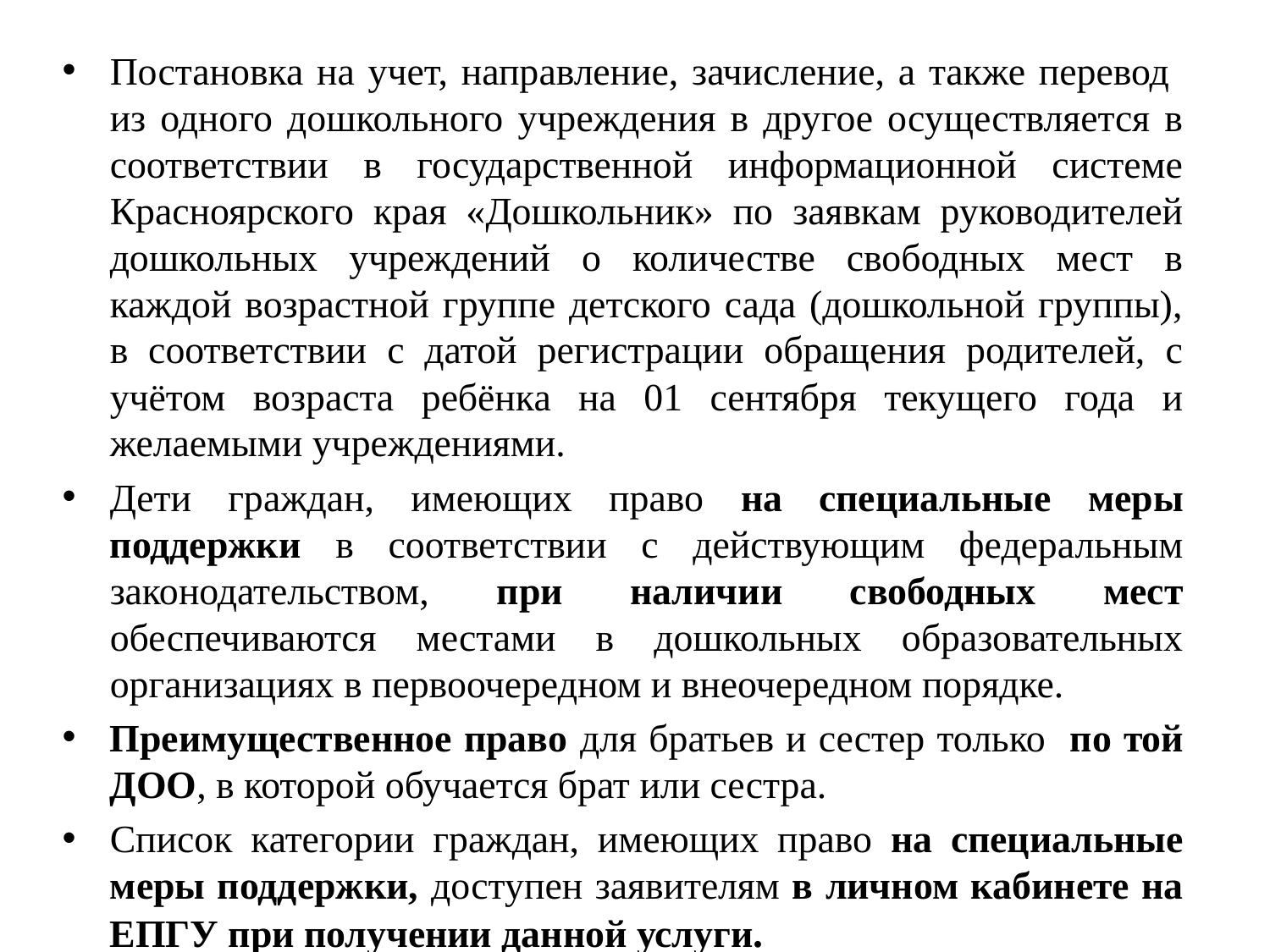

Постановка на учет, направление, зачисление, а также перевод  из одного дошкольного учреждения в другое осуществляется в соответствии в государственной информационной системе Красноярского края «Дошкольник» по заявкам руководителей дошкольных учреждений о количестве свободных мест в каждой возрастной группе детского сада (дошкольной группы), в соответствии с датой регистрации обращения родителей, с учётом возраста ребёнка на 01 сентября текущего года и желаемыми учреждениями.
Дети граждан, имеющих право на специальные меры поддержки в соответствии с действующим федеральным законодательством, при наличии свободных мест обеспечиваются местами в дошкольных образовательных организациях в первоочередном и внеочередном порядке.
Преимущественное право для братьев и сестер только  по той ДОО, в которой обучается брат или сестра.
Список категории граждан, имеющих право на специальные меры поддержки, доступен заявителям в личном кабинете на ЕПГУ при получении данной услуги.